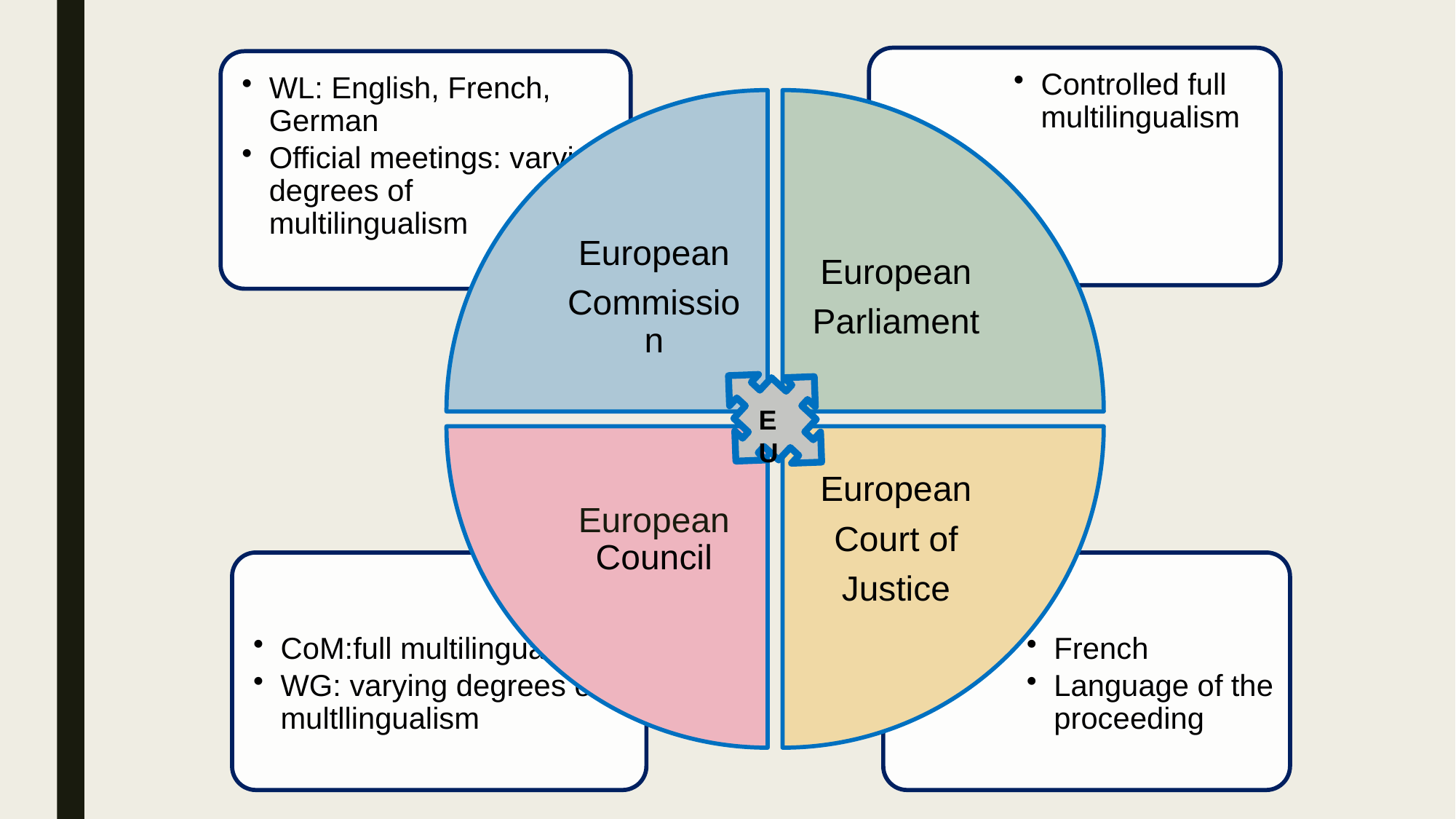

French
Language of the proceeding
CoM:full multilingualism
WG: varying degrees of multllingualism
Controlled full multilingualism
WL: English, French, German
Official meetings: varying degrees of multilingualism
European
Commission
European
Parliament
European
Court of
Justice
European Council
EU